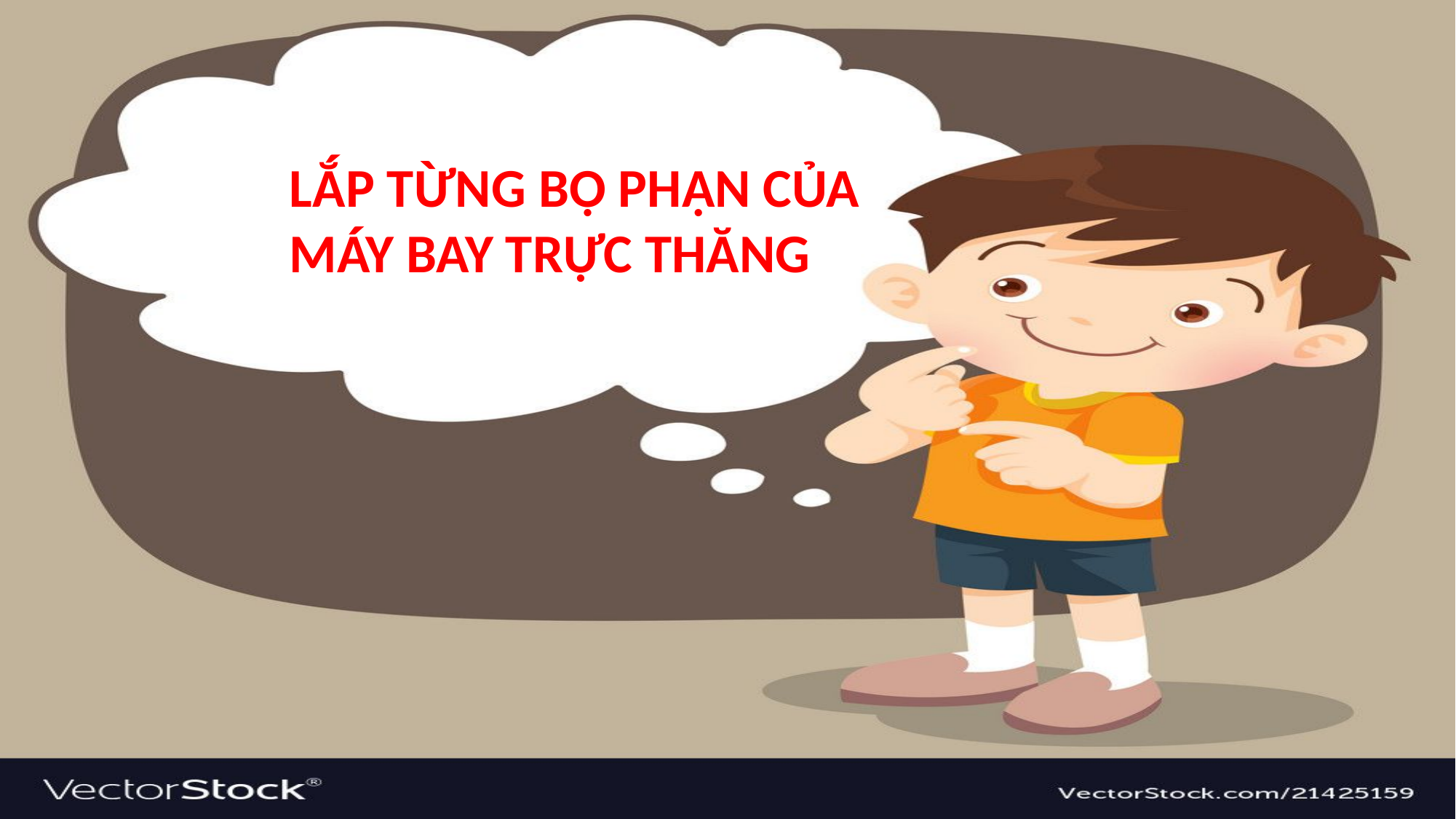

LẮP TỪNG BỘ PHẬN CỦA
MÁY BAY TRỰC THĂNG